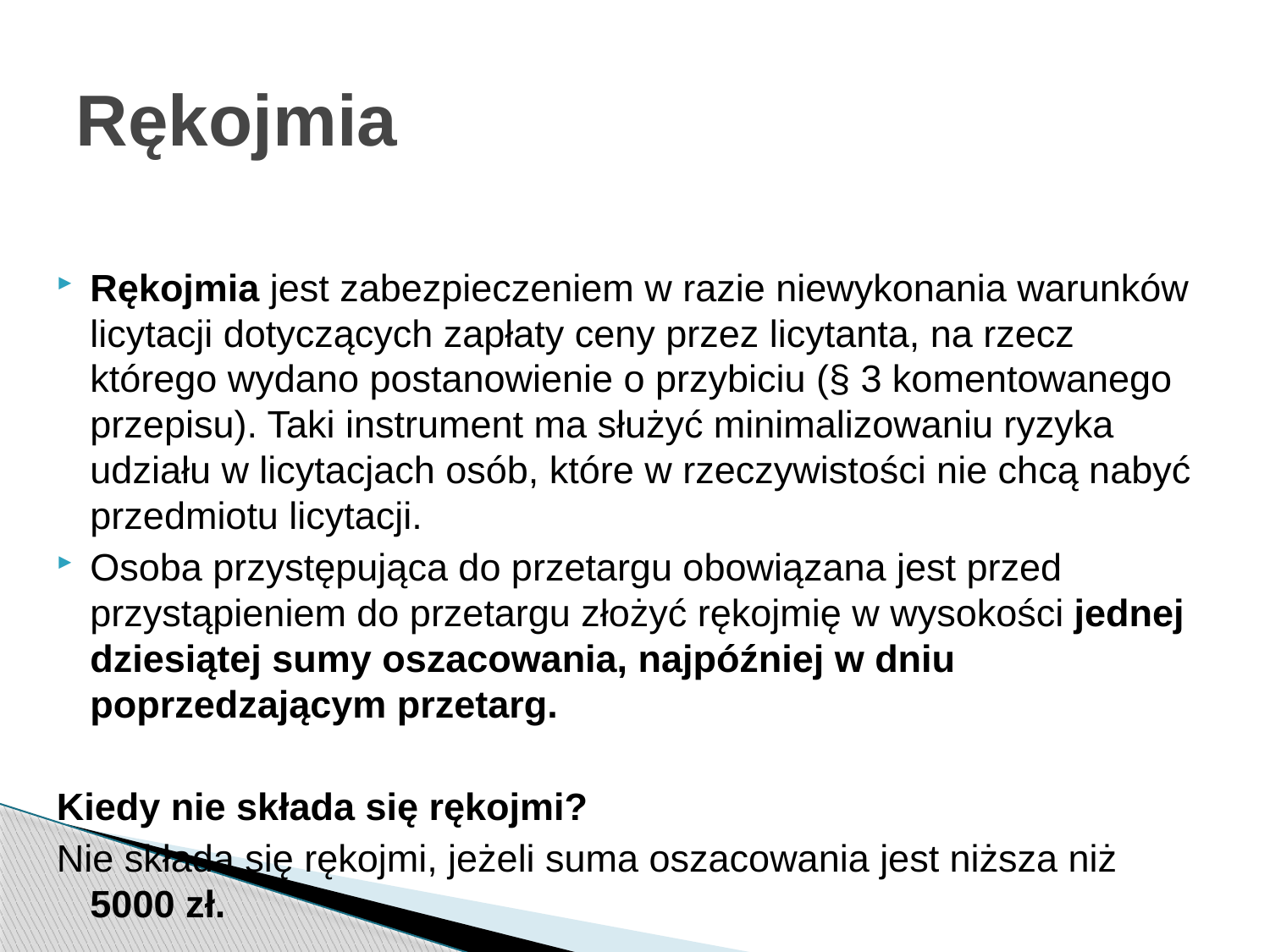

# Rękojmia

Rękojmia jest zabezpieczeniem w razie niewykonania warunków licytacji dotyczących zapłaty ceny przez licytanta, na rzecz którego wydano postanowienie o przybiciu (§ 3 komentowanego przepisu). Taki instrument ma służyć minimalizowaniu ryzyka udziału w licytacjach osób, które w rzeczywistości nie chcą nabyć przedmiotu licytacji.
Osoba przystępująca do przetargu obowiązana jest przed przystąpieniem do przetargu złożyć rękojmię w wysokości jednej dziesiątej sumy oszacowania, najpóźniej w dniu poprzedzającym przetarg.

Kiedy nie składa się rękojmi?
Nie składa się rękojmi, jeżeli suma oszacowania jest niższa niż 5000 zł.